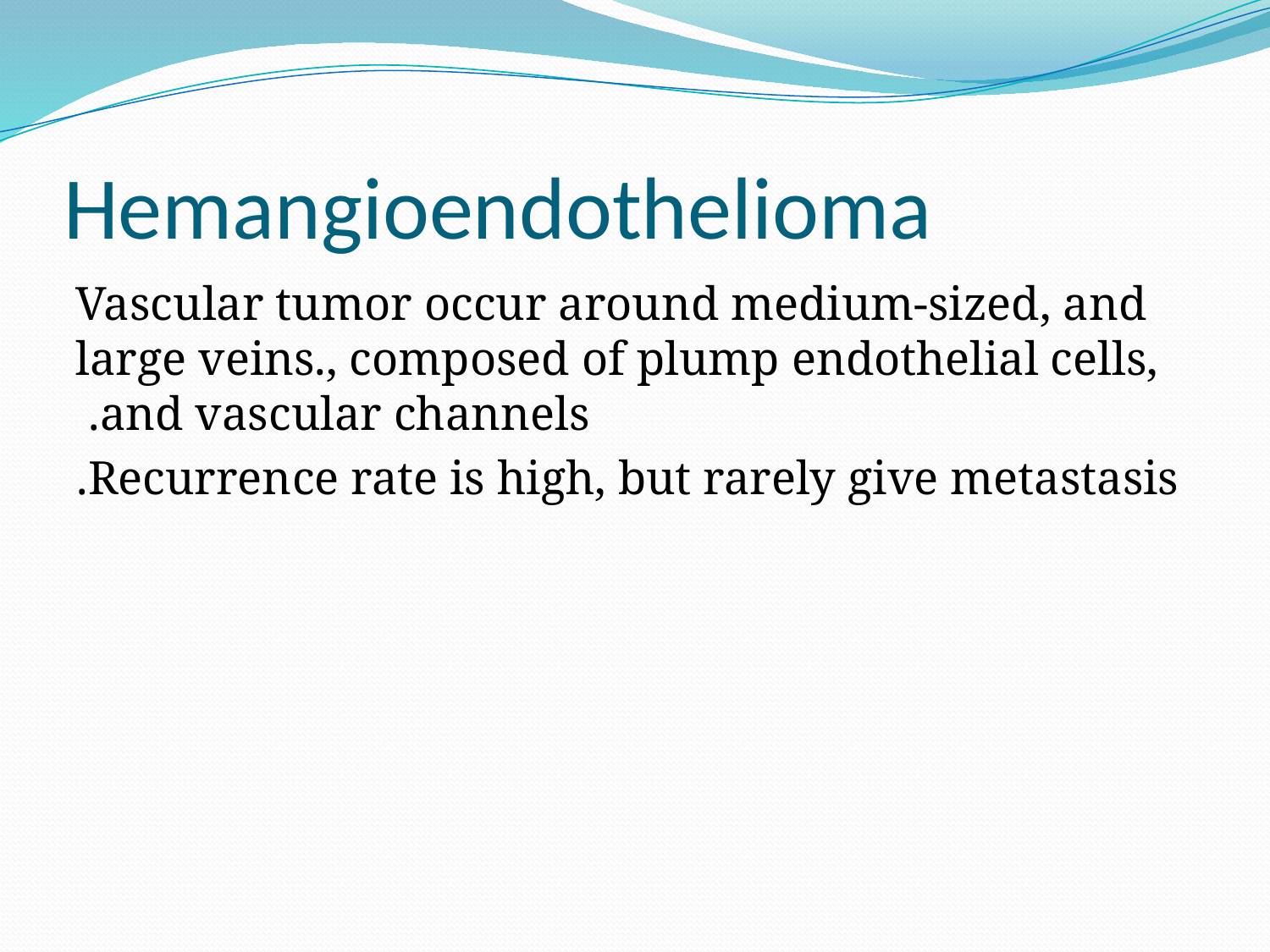

# Hemangioendothelioma
Vascular tumor occur around medium-sized, and large veins., composed of plump endothelial cells, and vascular channels.
Recurrence rate is high, but rarely give metastasis.